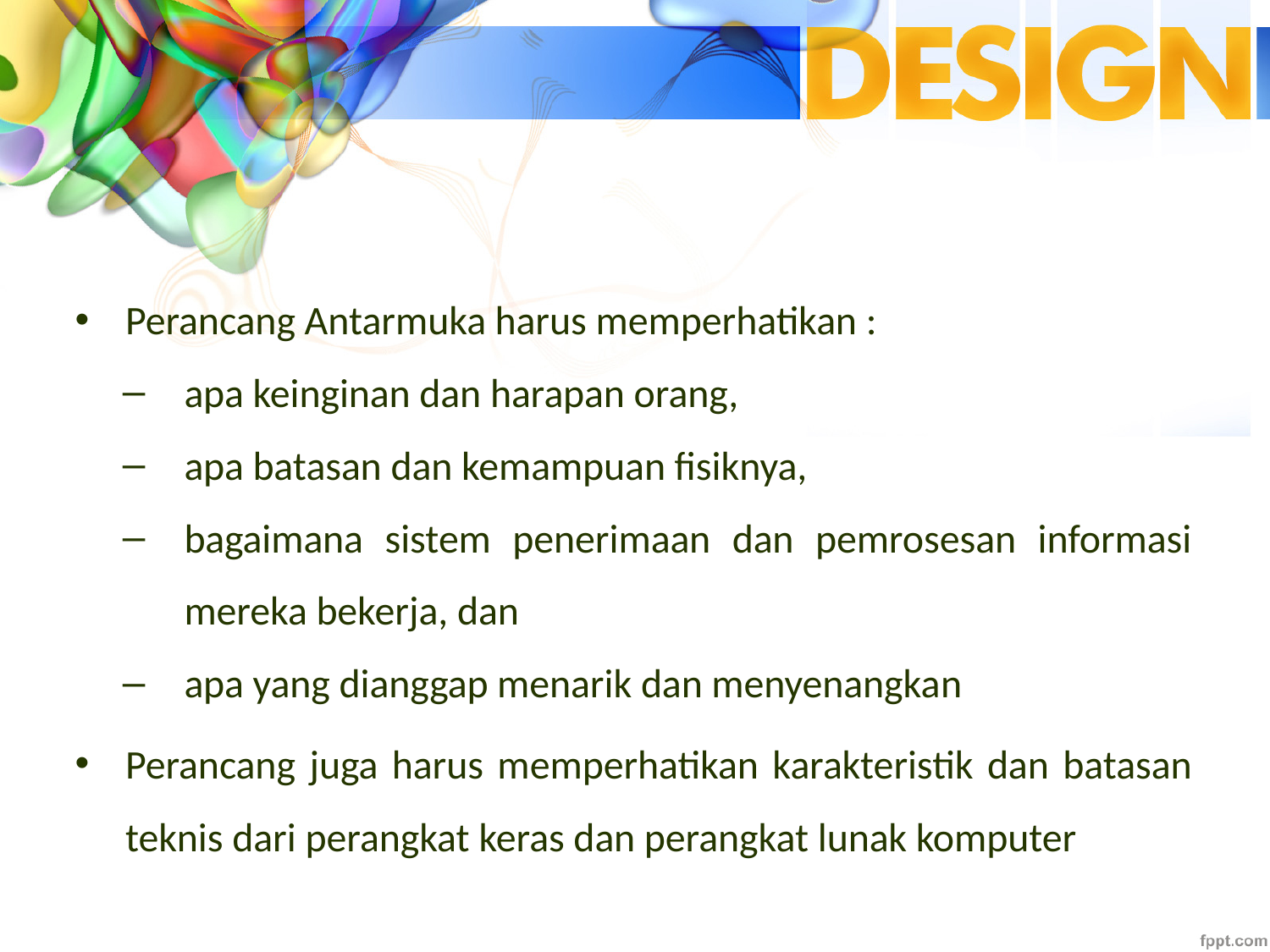

Perancang Antarmuka harus memperhatikan :
apa keinginan dan harapan orang,
apa batasan dan kemampuan fisiknya,
bagaimana sistem penerimaan dan pemrosesan informasi mereka bekerja, dan
apa yang dianggap menarik dan menyenangkan
Perancang juga harus memperhatikan karakteristik dan batasan teknis dari perangkat keras dan perangkat lunak komputer